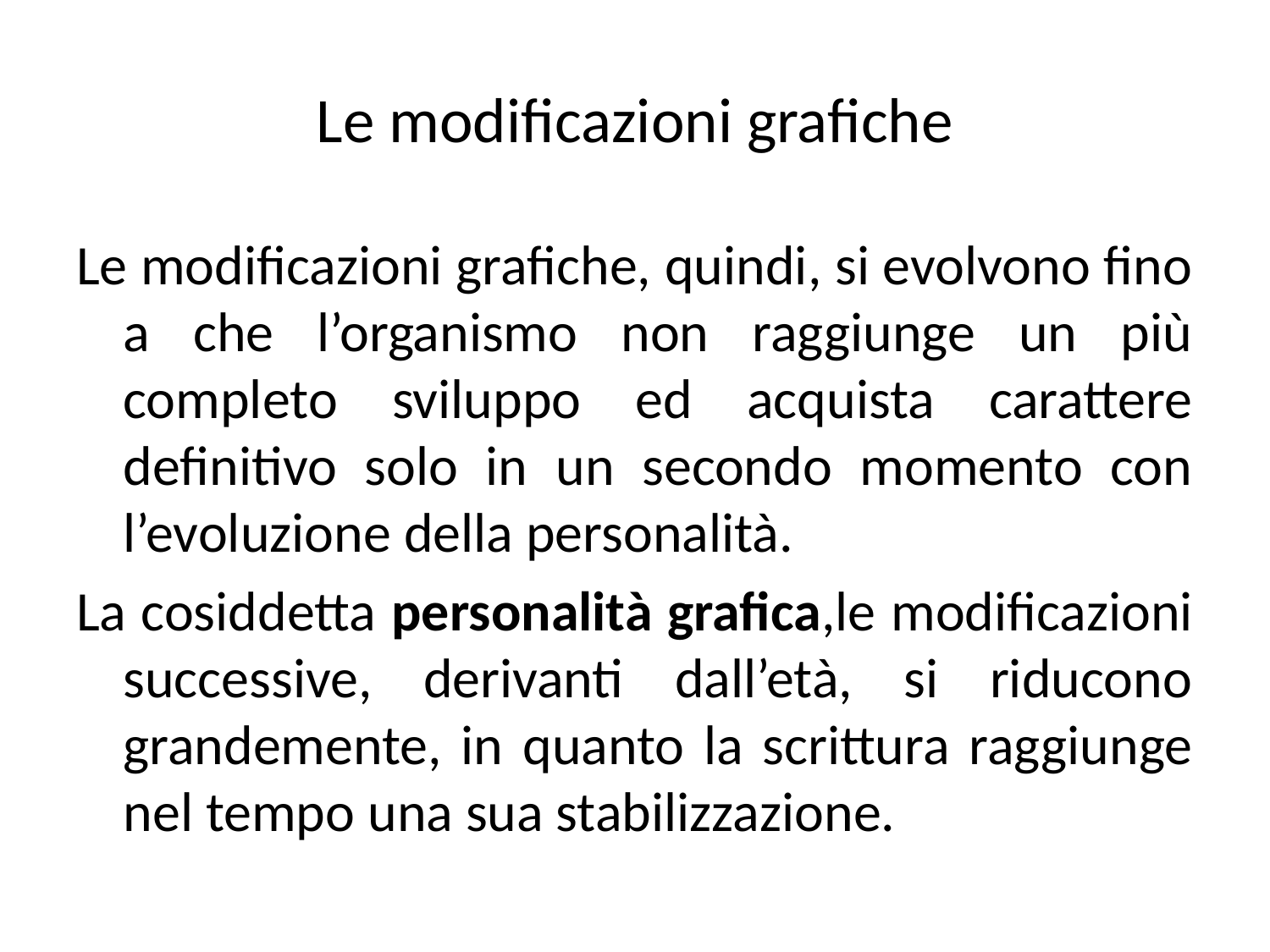

# Le modificazioni grafiche
Le modificazioni grafiche, quindi, si evolvono fino a che l’organismo non raggiunge un più completo sviluppo ed acquista carattere definitivo solo in un secondo momento con l’evoluzione della personalità.
La cosiddetta personalità grafica,le modificazioni successive, derivanti dall’età, si riducono grandemente, in quanto la scrittura raggiunge nel tempo una sua stabilizzazione.